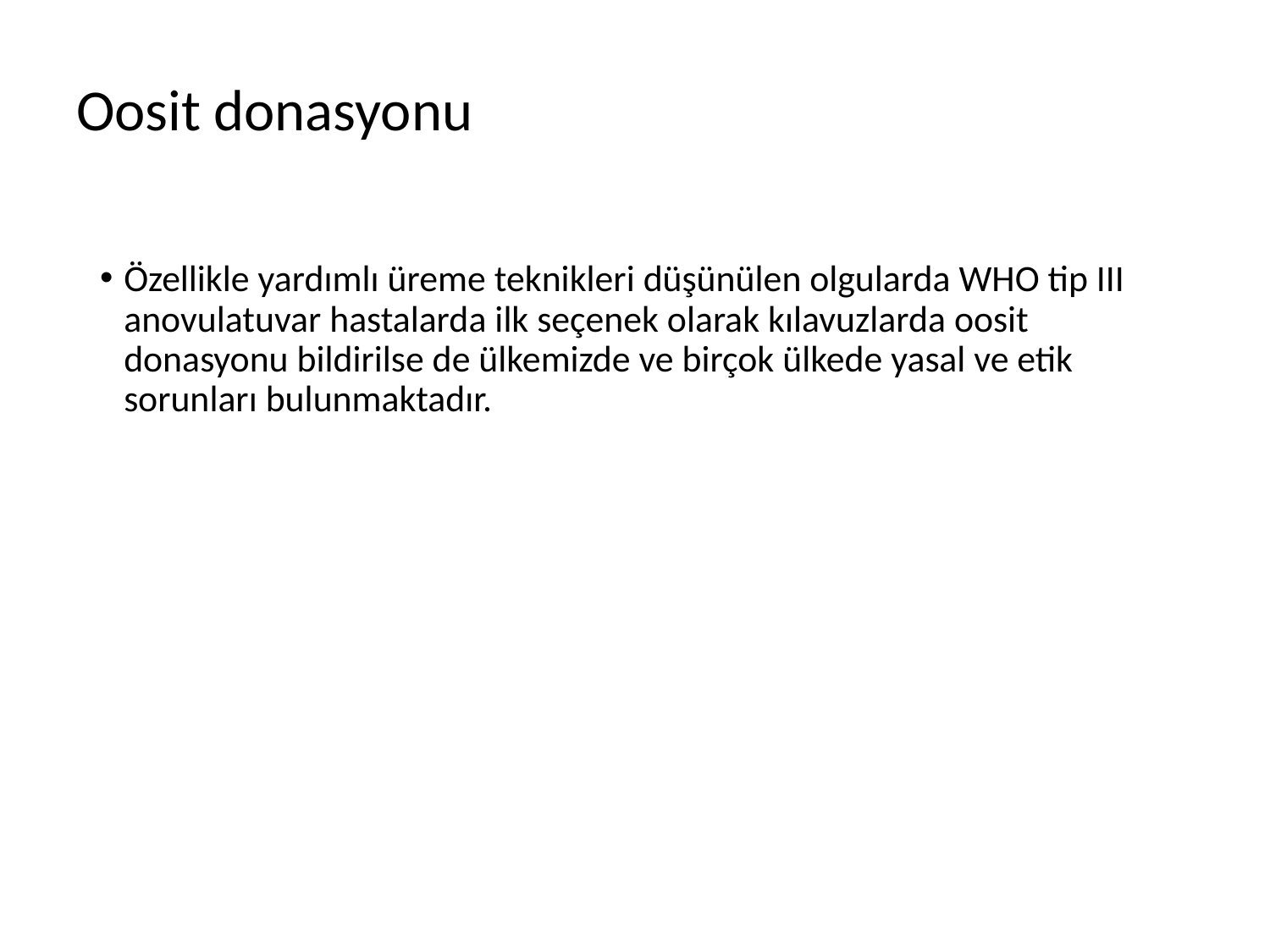

# Oosit donasyonu
Özellikle yardımlı üreme teknikleri düşünülen olgularda WHO tip III  anovulatuvar hastalarda ilk seçenek olarak kılavuzlarda oosit donasyonu bildirilse de ülkemizde ve birçok ülkede yasal ve etik sorunları bulunmaktadır.